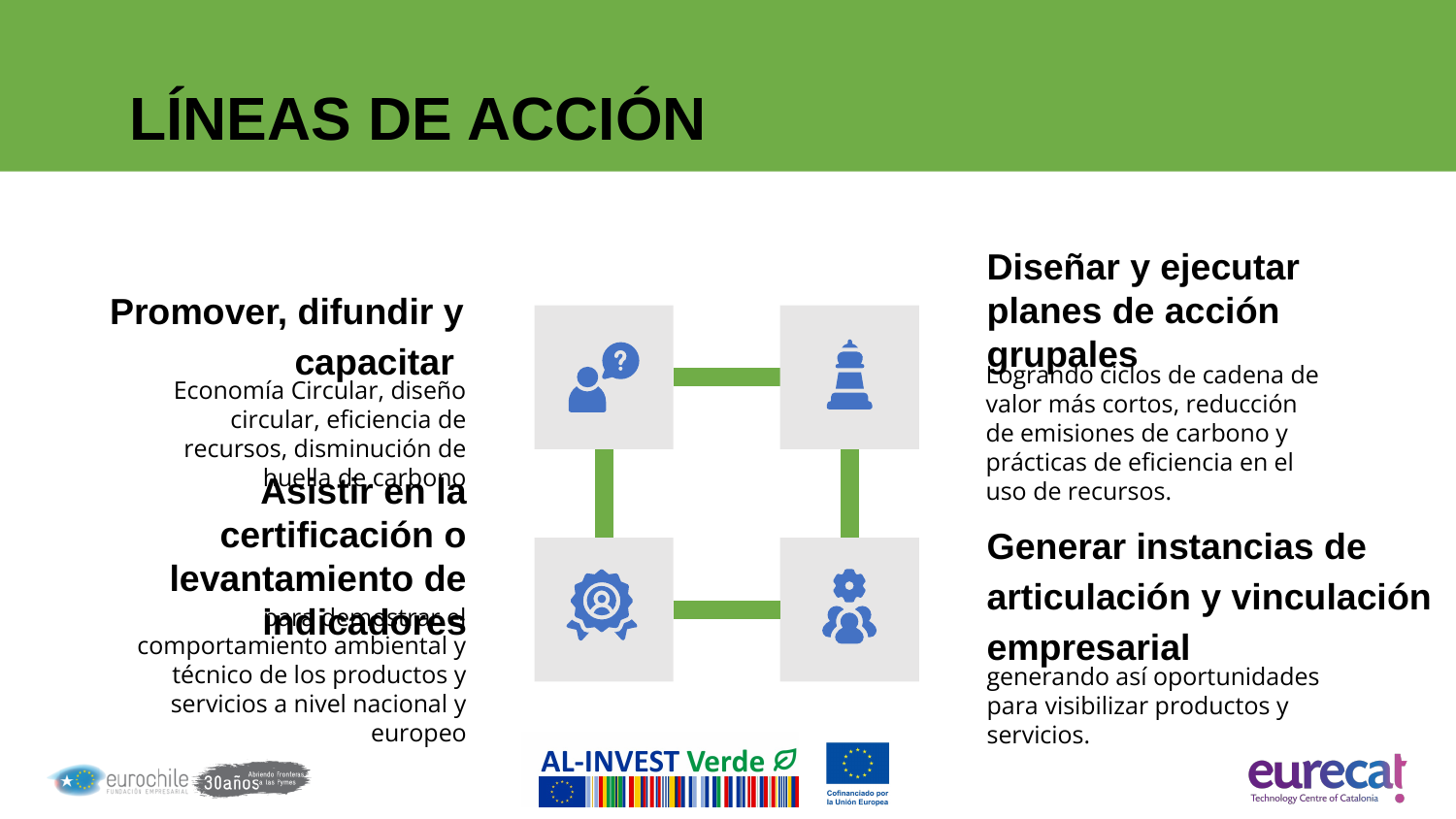

# LÍNEAS DE ACCIÓN
Diseñar y ejecutar planes de acción grupales

Promover, difundir y capacitar

Logrando ciclos de cadena de valor más cortos, reducción de emisiones de carbono y prácticas de eficiencia en el uso de recursos.
Economía Circular, diseño circular, eficiencia de recursos, disminución de huella de carbono

Asistir en la certificación o levantamiento de indicadores

Generar instancias de articulación y vinculación empresarial

para demostrar el comportamiento ambiental y técnico de los productos y servicios a nivel nacional y europeo
generando así oportunidades para visibilizar productos y servicios.